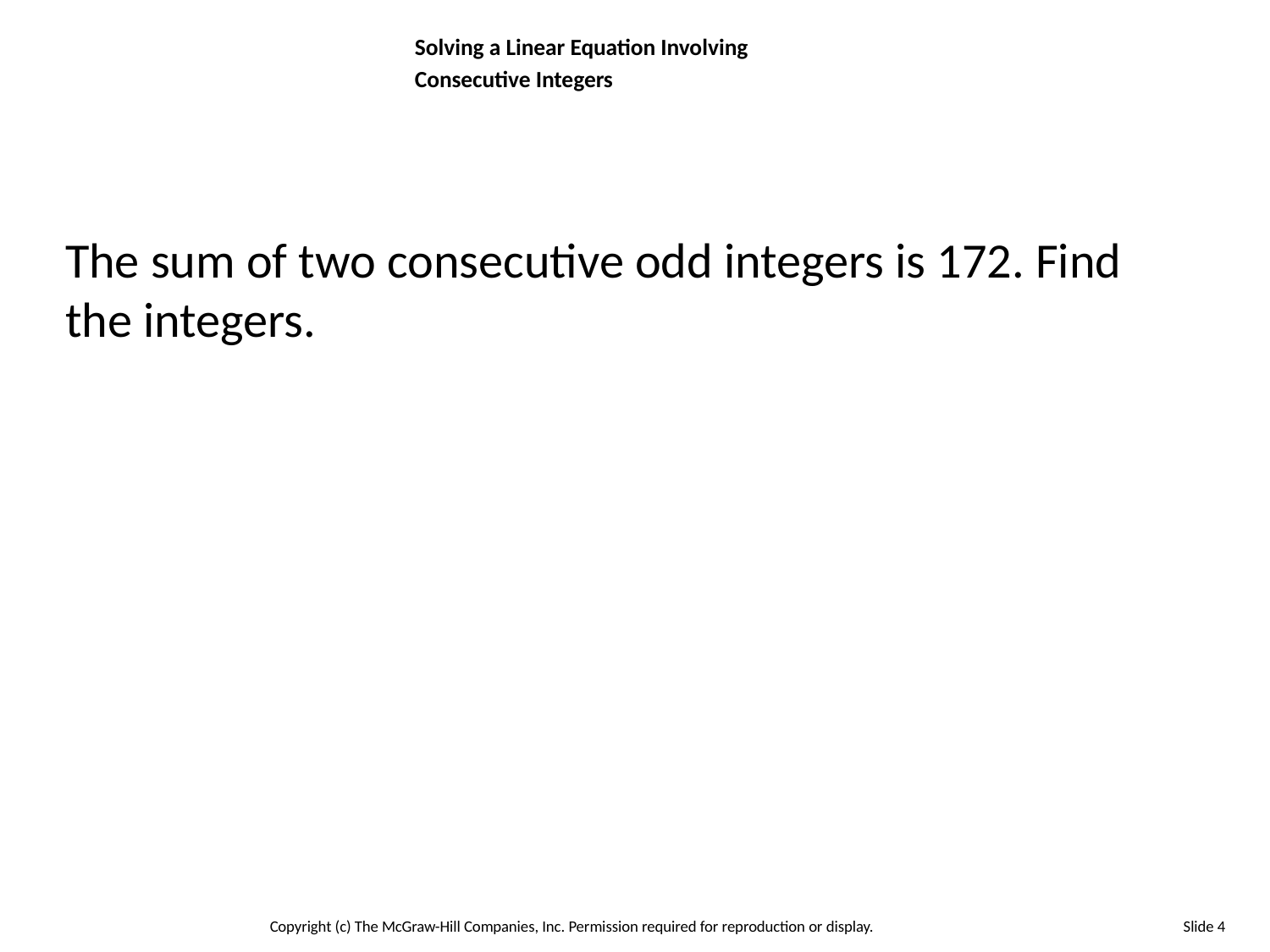

2
Solving a Linear Equation Involving
Consecutive Integers

The sum of two consecutive odd integers is 172. Find the integers.

Copyright (c) The McGraw-Hill Companies, Inc. Permission required for reproduction or display.
Slide 4